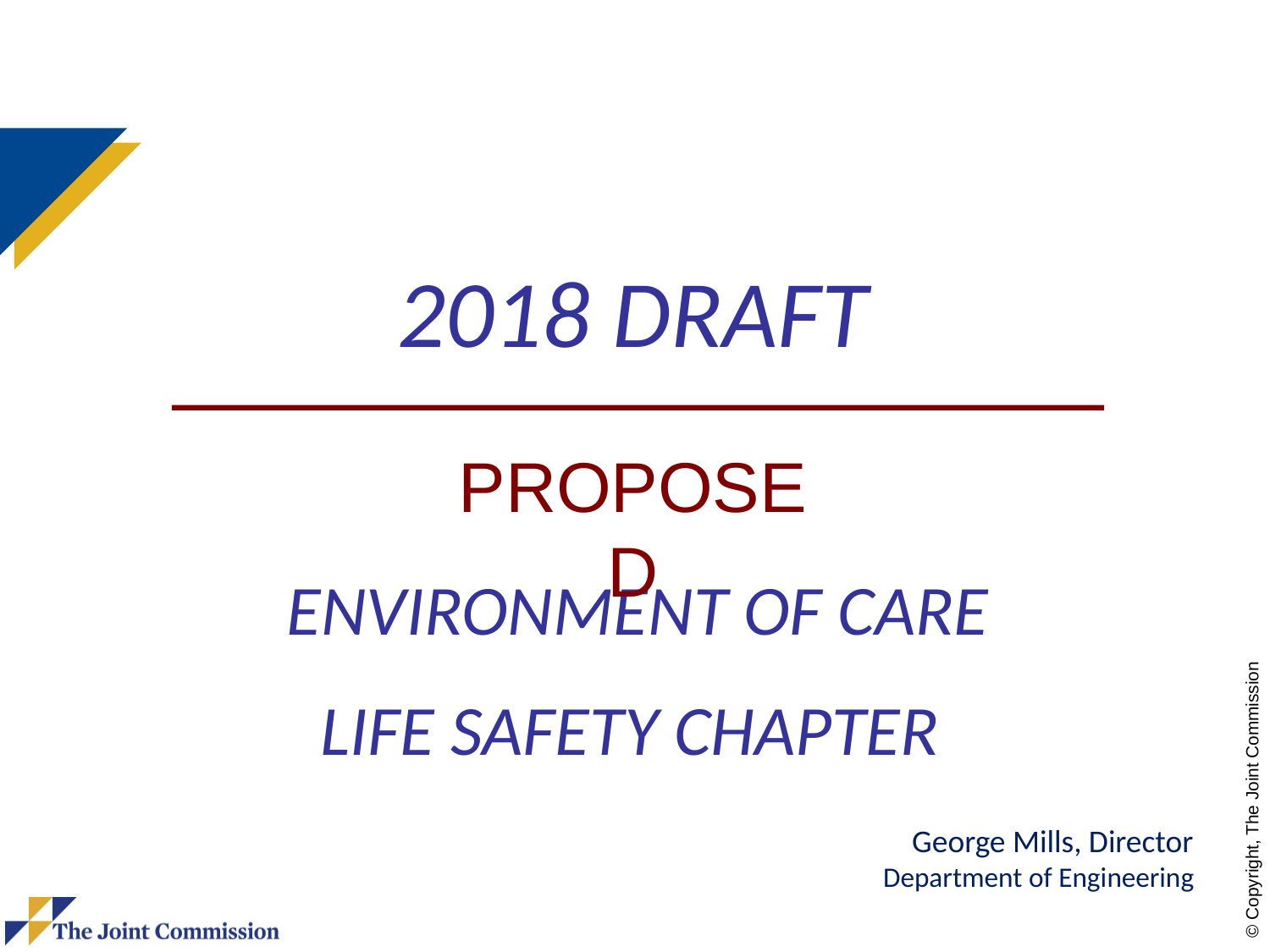

2018 Draft

PROPOSED
Environment of Care
Life Safety Chapter

George Mills, Director
Department of Engineering